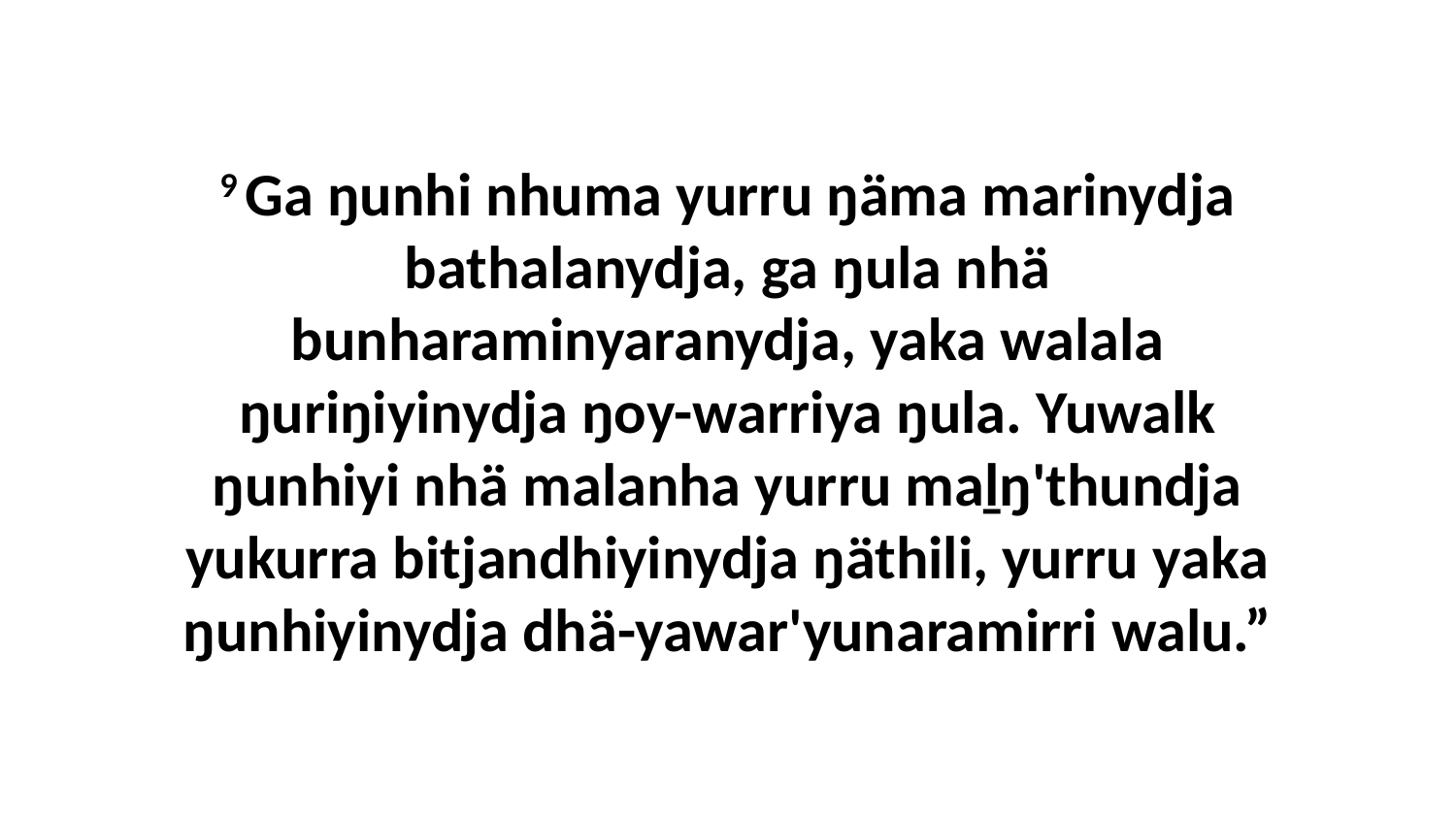

9 Ga ŋunhi nhuma yurru ŋäma marinydja bathalanydja, ga ŋula nhä bunharaminyaranydja, yaka walala ŋuriŋiyinydja ŋoy-warriya ŋula. Yuwalk ŋunhiyi nhä malanha yurru maḻŋ'thundja yukurra bitjandhiyinydja ŋäthili, yurru yaka ŋunhiyinydja dhä-yawar'yunaramirri walu.”